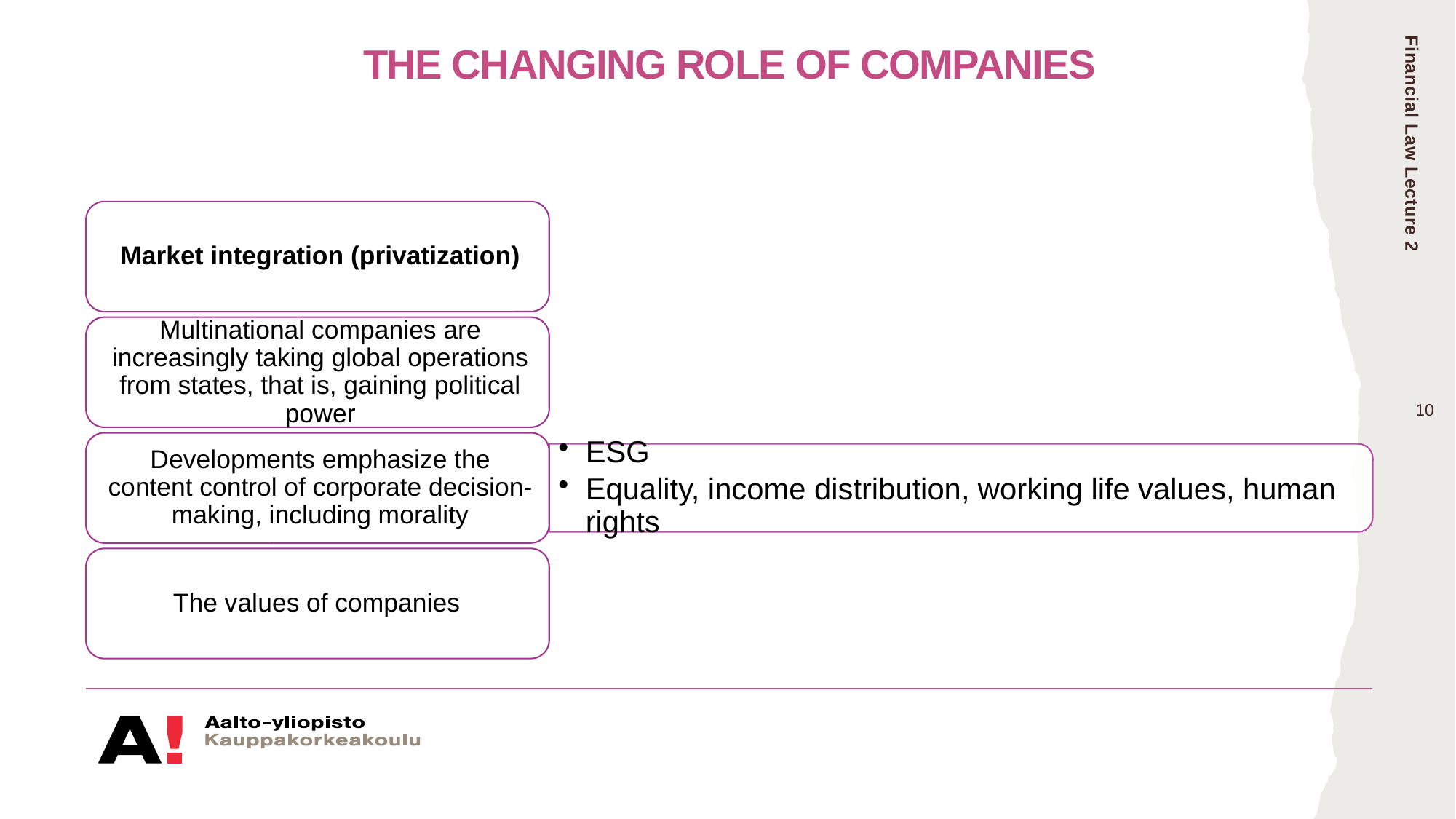

# The changing role of companies
Financial Law Lecture 2
Market integration (privatization)
Multinational companies are increasingly taking global operations from states, that is, gaining political power
ESG
Equality, income distribution, working life values, human rights
Developments emphasize the content control of corporate decision-making, including morality
The values of companies
10